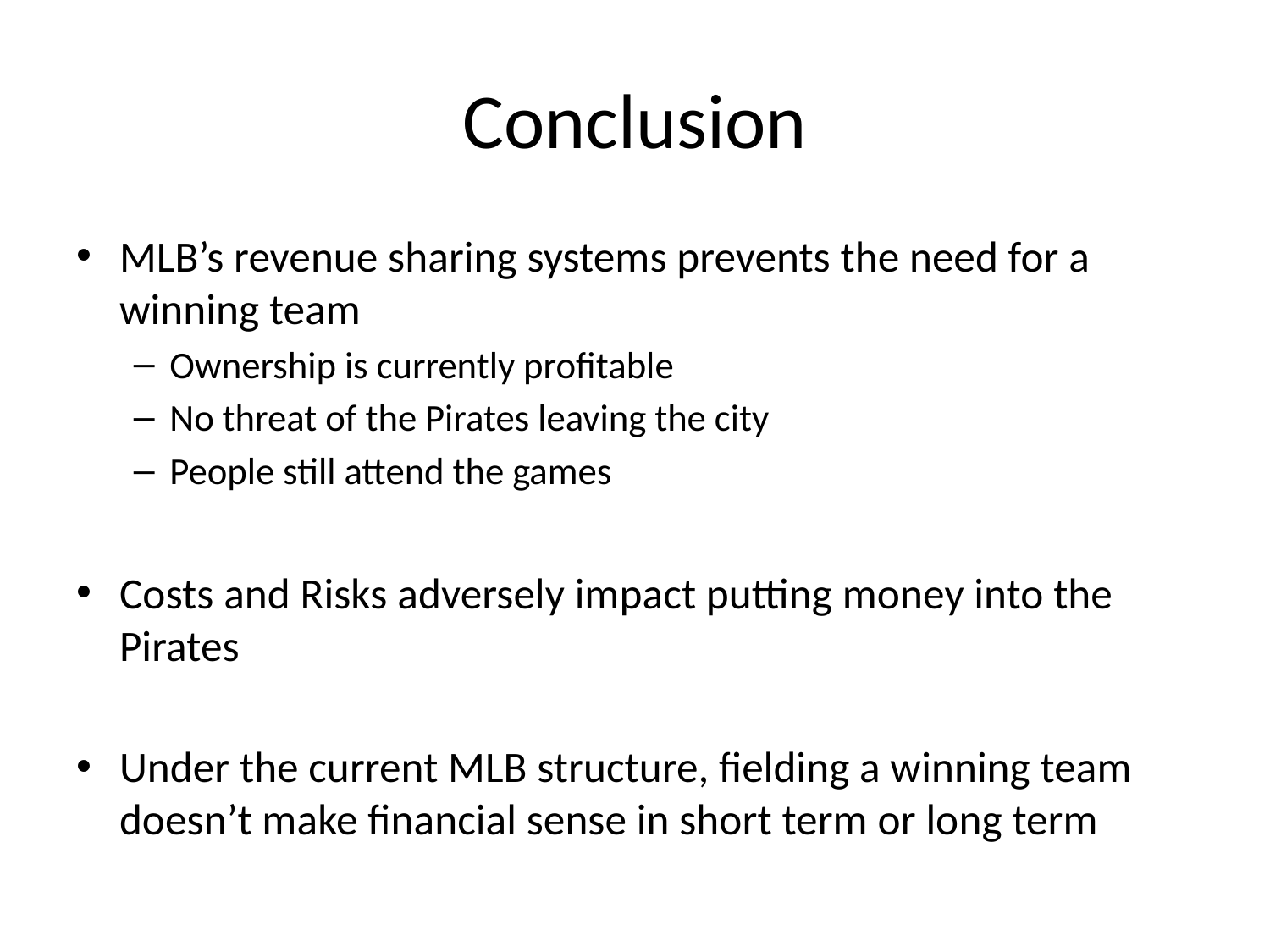

# Conclusion
MLB’s revenue sharing systems prevents the need for a winning team
Ownership is currently profitable
No threat of the Pirates leaving the city
People still attend the games

Costs and Risks adversely impact putting money into the Pirates

Under the current MLB structure, fielding a winning team doesn’t make financial sense in short term or long term